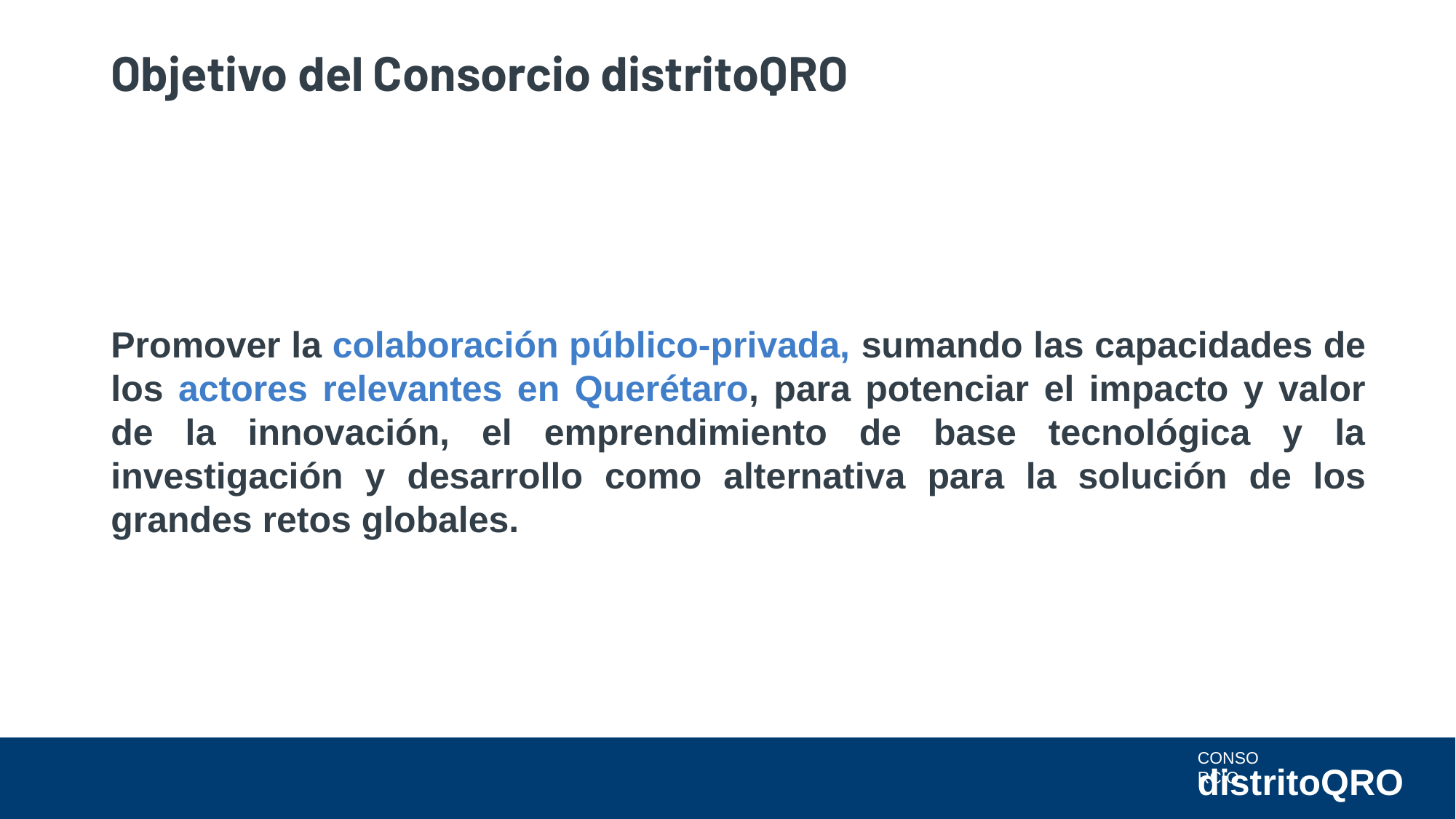

# Objetivo del Consorcio distritoQRO
Promover la colaboración público-privada, sumando las capacidades de los actores relevantes en Querétaro, para potenciar el impacto y valor de la innovación, el emprendimiento de base tecnológica y la investigación y desarrollo como alternativa para la solución de los grandes retos globales.